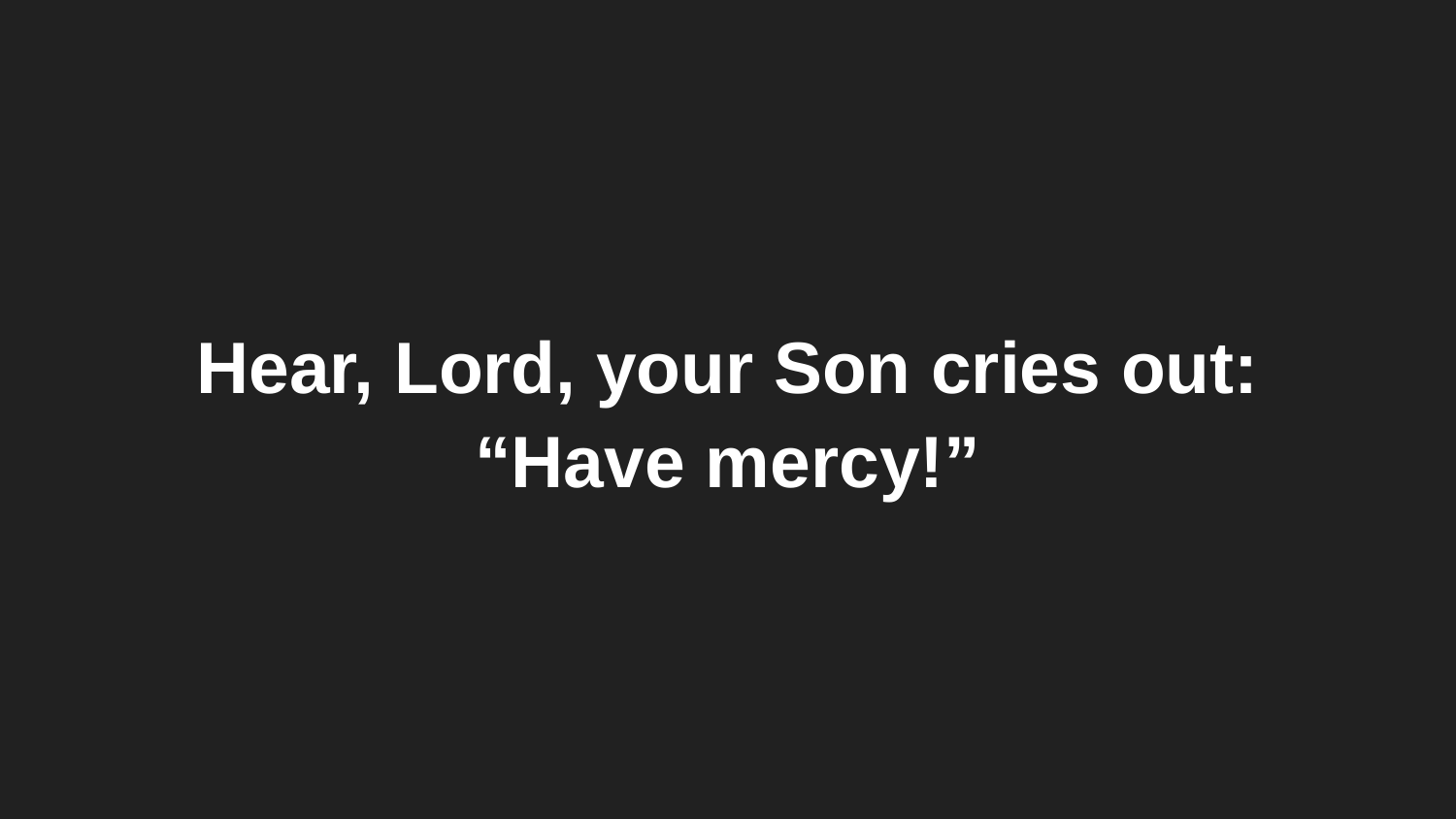

Hear, Lord, your Son cries out:
“Have mercy!”